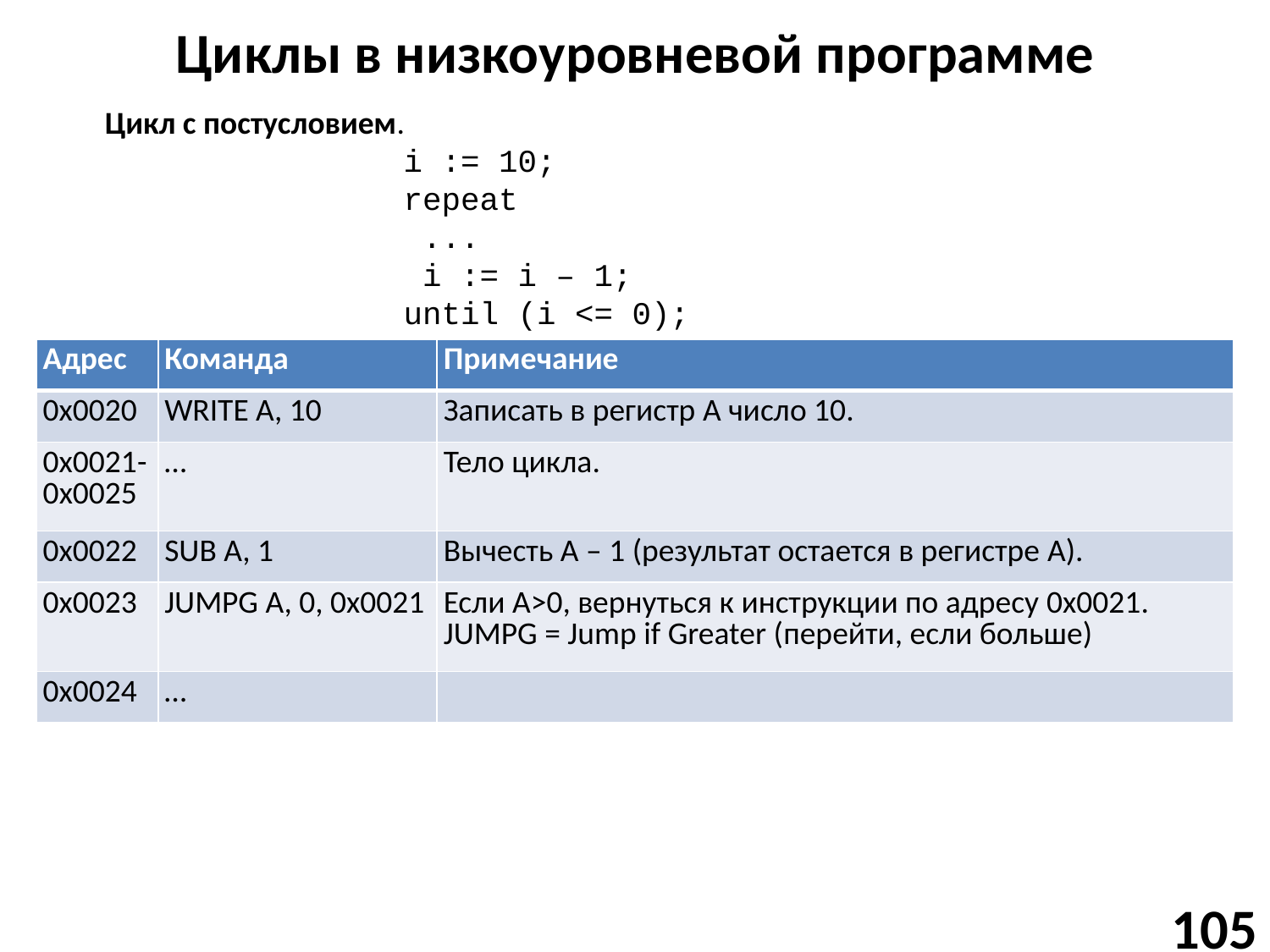

# Циклы в низкоуровневой программе
Цикл с постусловием.
i := 10;
repeat
 ...
 i := i – 1;
until (i <= 0);
| Адрес | Команда | Примечание |
| --- | --- | --- |
| 0x0020 | WRITE A, 10 | Записать в регистр A число 10. |
| 0x0021-0x0025 | … | Тело цикла. |
| 0x0022 | SUB A, 1 | Вычесть A – 1 (результат остается в регистре A). |
| 0x0023 | JUMPG A, 0, 0x0021 | Если A>0, вернуться к инструкции по адресу 0x0021. JUMPG = Jump if Greater (перейти, если больше) |
| 0x0024 | … |  |
105